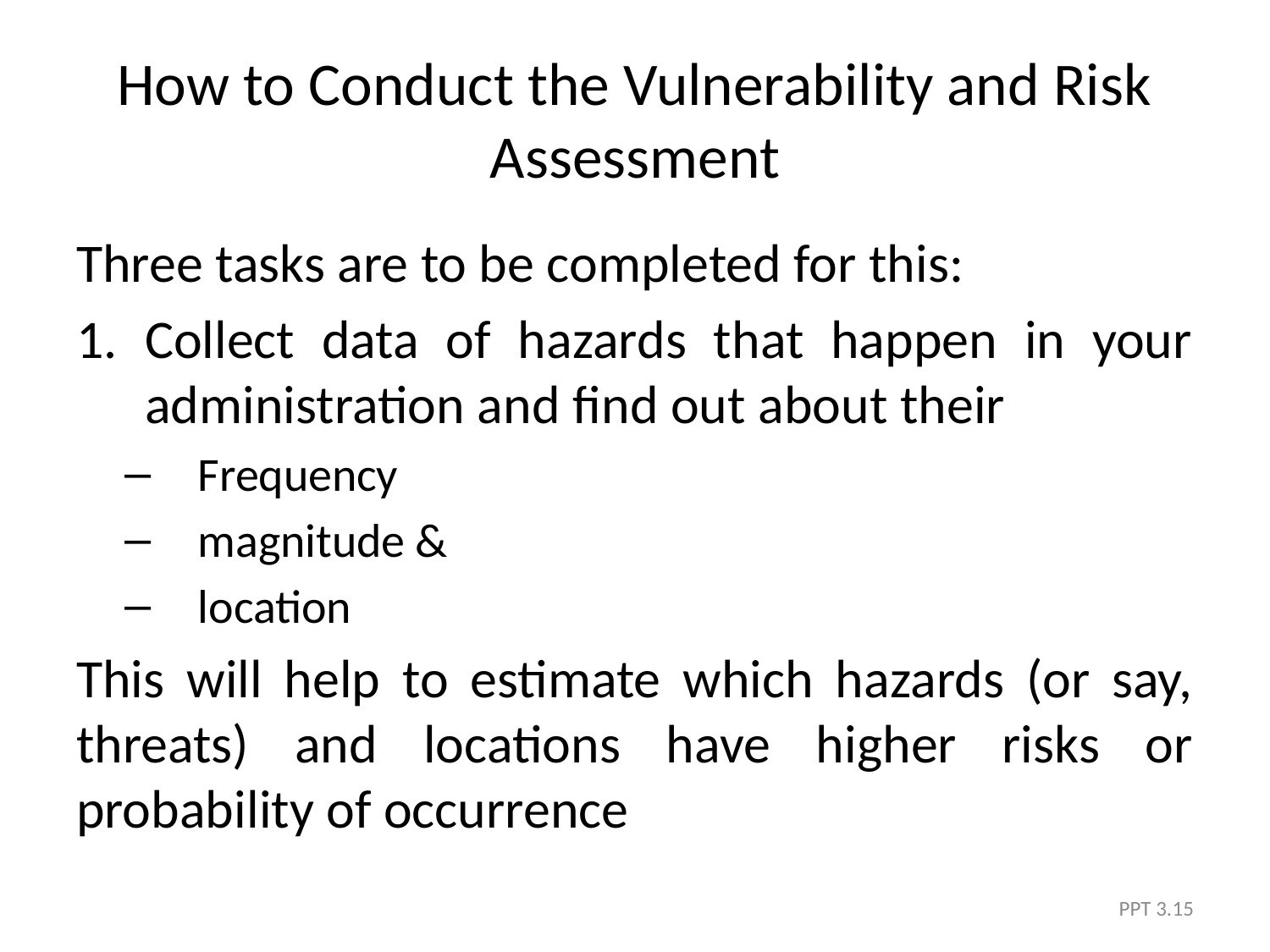

# How to Conduct the Vulnerability and Risk Assessment
Three tasks are to be completed for this:
Collect data of hazards that happen in your administration and find out about their
Frequency
magnitude &
location
This will help to estimate which hazards (or say, threats) and locations have higher risks or probability of occurrence
PPT 3.15